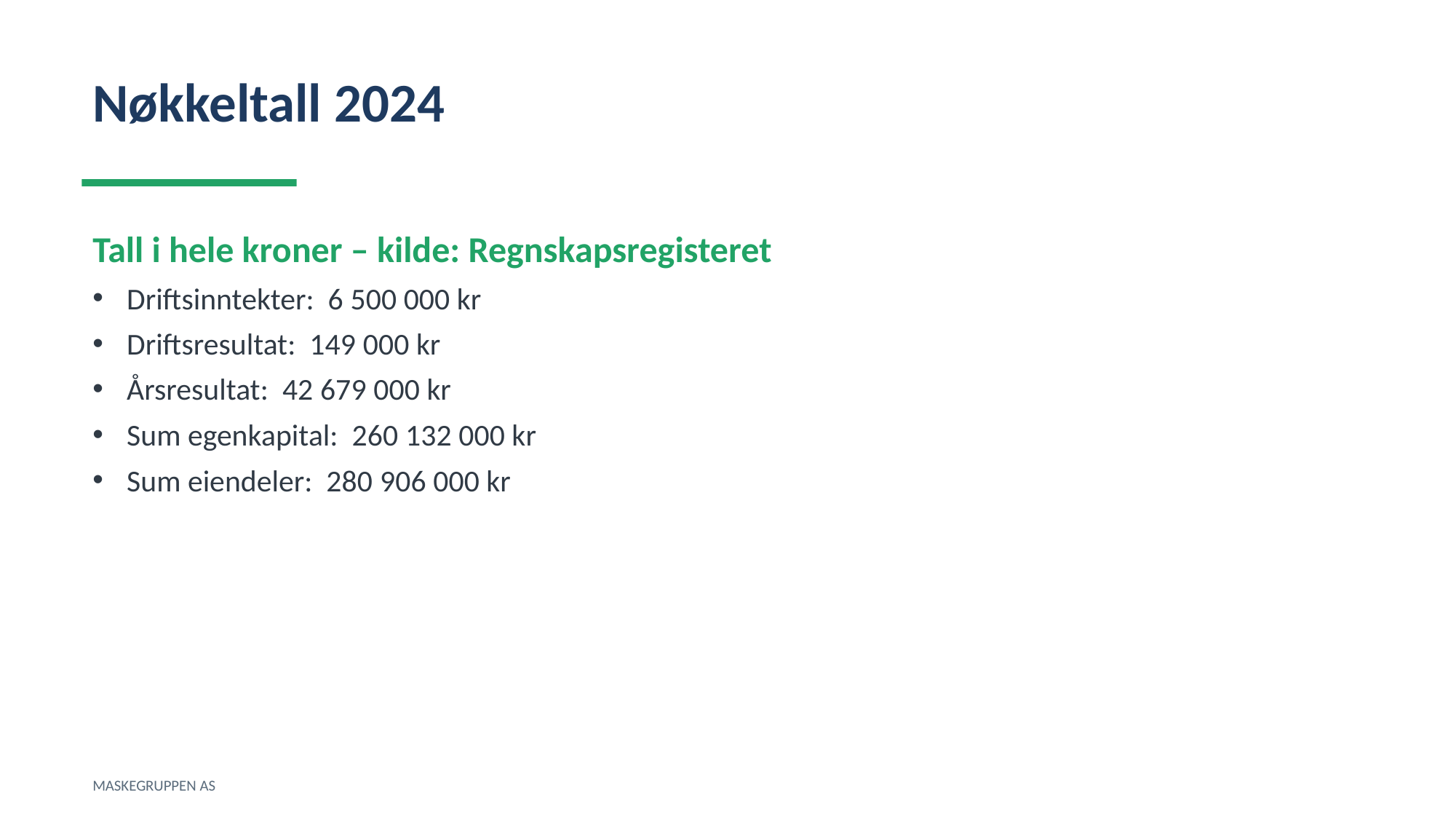

Nøkkeltall 2024

Tall i hele kroner – kilde: Regnskapsregisteret
Driftsinntekter:  6 500 000 kr
Driftsresultat:  149 000 kr
Årsresultat:  42 679 000 kr
Sum egenkapital:  260 132 000 kr
Sum eiendeler:  280 906 000 kr
MASKEGRUPPEN AS